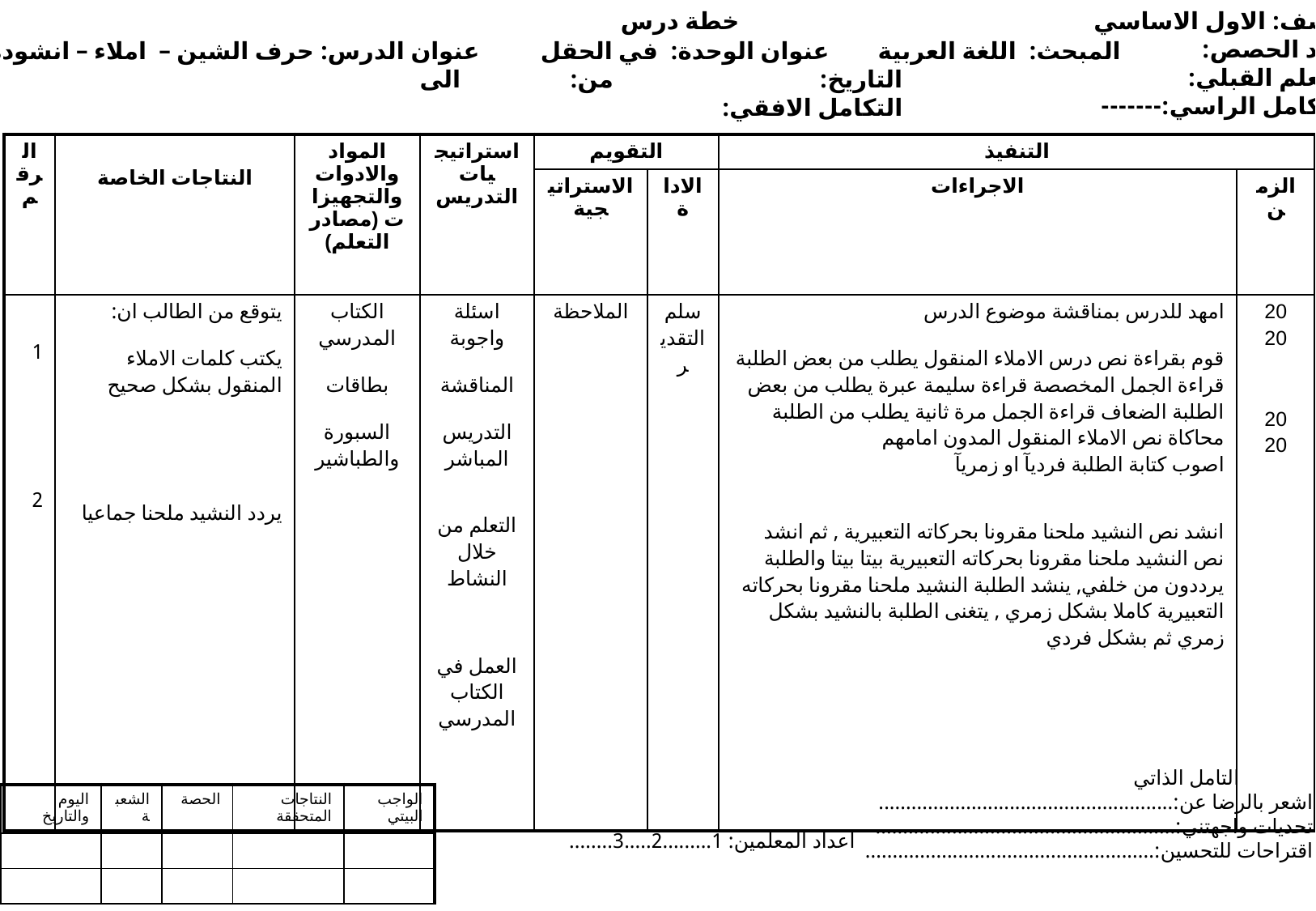

خطة درس
 الصف: الاول الاساسي
 عدد الحصص:
 التعلم القبلي:
 التكامل الراسي:-------
المبحث:  اللغة العربية        عنوان الوحدة:  في الحقل          عنوان الدرس: حرف الشين –  املاء – انشودة هيا نزرع
                                    التاريخ:                                  من:                  الى
                                    التكامل الافقي:
| الرقم | النتاجات الخاصة | المواد والادوات والتجهيزات (مصادر التعلم) | استراتيجيات التدريس | التقويم |  | التنفيذ |  |
| --- | --- | --- | --- | --- | --- | --- | --- |
|  |  |  |  | الاستراتيجية | الاداة | الاجراءات | الزمن |
| 1 2 | يتوقع من الطالب ان: يكتب كلمات الاملاء المنقول بشكل صحيح يردد النشيد ملحنا جماعيا | الكتاب المدرسي بطاقات السبورة والطباشير | اسئلة واجوبة المناقشة التدريس المباشر التعلم من خلال النشاط العمل في الكتاب المدرسي | الملاحظة | سلم التقدير | امهد للدرس بمناقشة موضوع الدرس قوم بقراءة نص درس الاملاء المنقول يطلب من بعض الطلبة قراءة الجمل المخصصة قراءة سليمة عبرة يطلب من بعض الطلبة الضعاف قراءة الجمل مرة ثانية يطلب من الطلبة محاكاة نص الاملاء المنقول المدون امامهم اصوب كتابة الطلبة فرديآ او زمريآ انشد نص النشيد ملحنا مقرونا بحركاته التعبيرية , ثم انشد نص النشيد ملحنا مقرونا بحركاته التعبيرية بيتا بيتا والطلبة يرددون من خلفي, ينشد الطلبة النشيد ملحنا مقرونا بحركاته التعبيرية كاملا بشكل زمري , يتغنى الطلبة بالنشيد بشكل زمري ثم بشكل فردي | 20 20 20 20 |
              التامل الذاتي
اشعر بالرضا عن:......................................................
تحديات واجهتني:.......................................................
اقتراحات للتحسين:.....................................................
| اليوم والتاريخ | الشعبة | الحصة | النتاجات المتحققة | الواجب البيتي |
| --- | --- | --- | --- | --- |
|  |  |  |  |  |
|  |  |  |  |  |
اعداد المعلمين: 1.........2.....3........